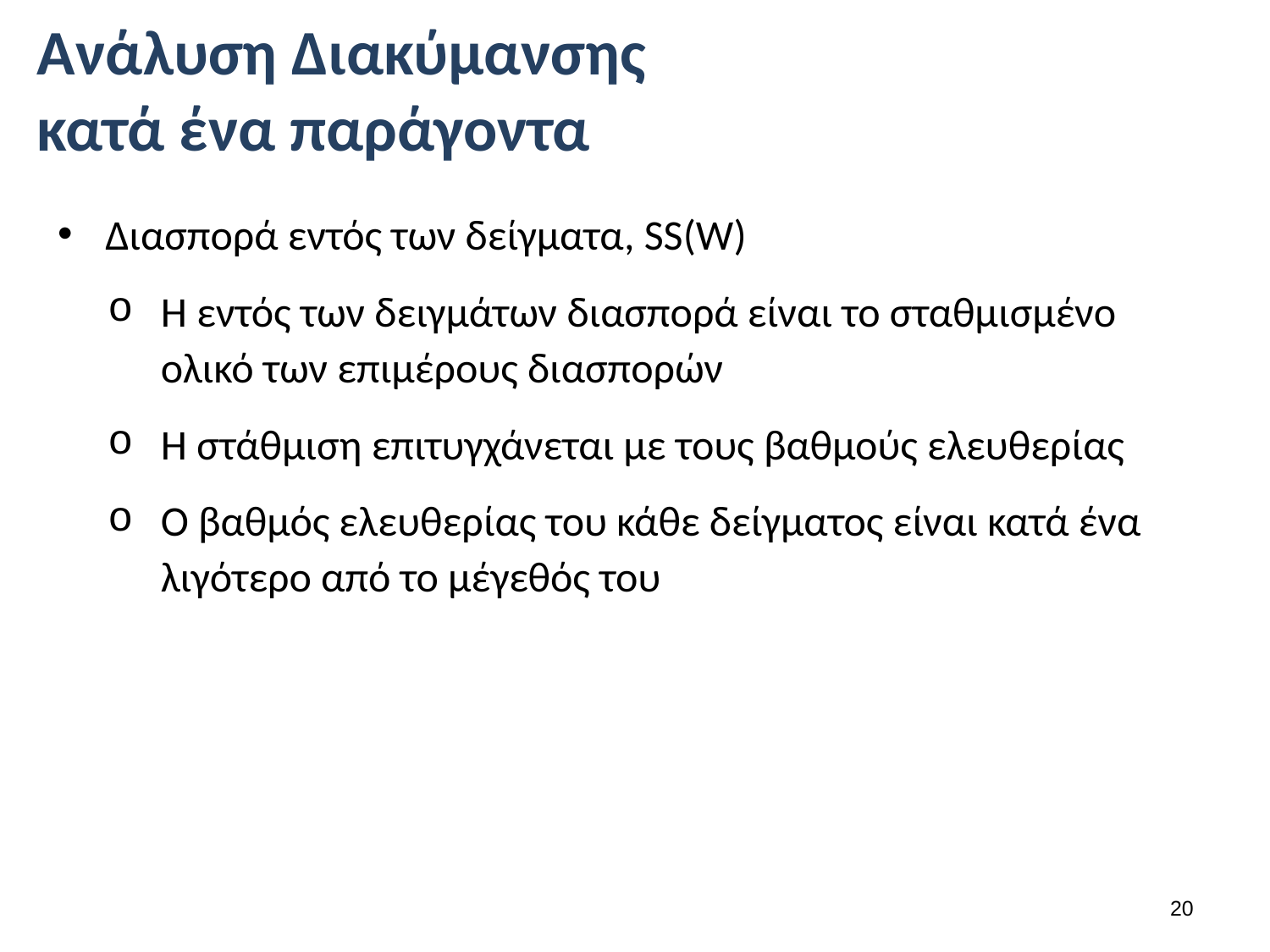

# Ανάλυση Διακύμανσης κατά ένα παράγοντα
Διασπορά εντός των δείγματα, SS(W)
Η εντός των δειγμάτων διασπορά είναι το σταθμισμένο ολικό των επιμέρους διασπορών
Η στάθμιση επιτυγχάνεται με τους βαθμούς ελευθερίας
Ο βαθμός ελευθερίας του κάθε δείγματος είναι κατά ένα λιγότερο από το μέγεθός του
20